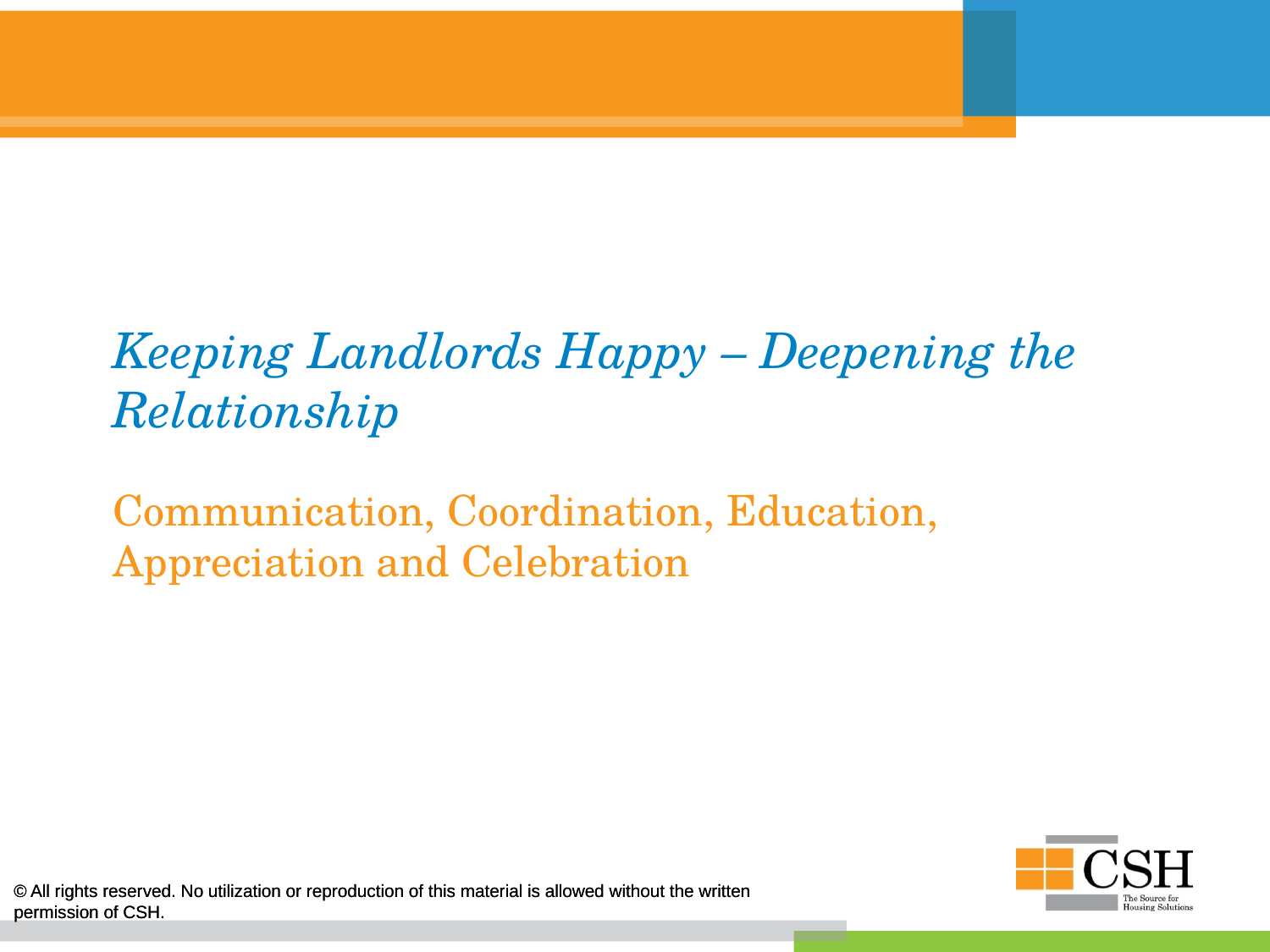

Keeping Landlords Happy – Deepening the Relationship
# Communication, Coordination, Education, Appreciation and Celebration